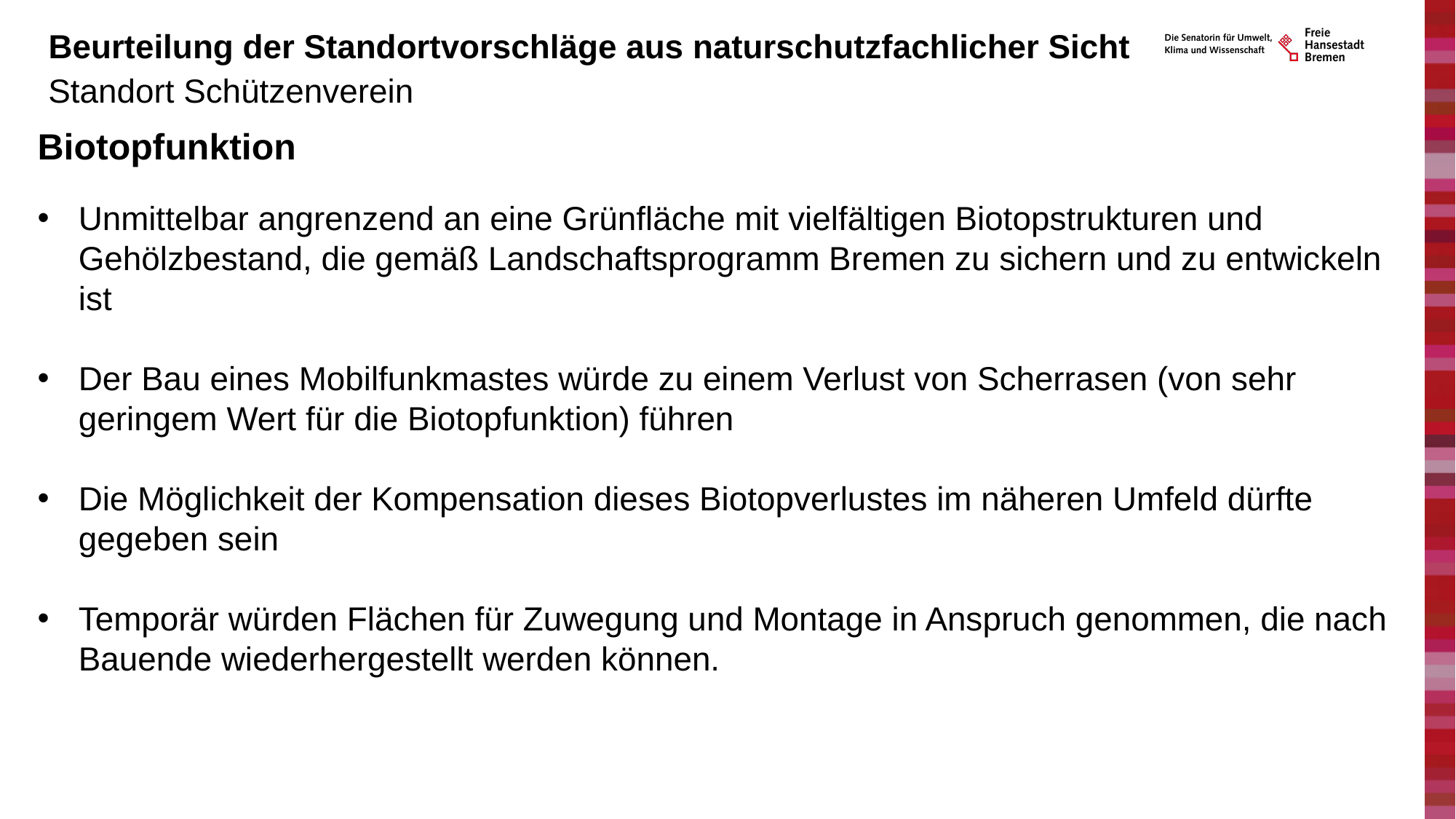

# Beurteilung der Standortvorschläge aus naturschutzfachlicher Sicht
Standort Schützenverein
Biotopfunktion

Unmittelbar angrenzend an eine Grünfläche mit vielfältigen Biotopstrukturen und Gehölzbestand, die gemäß Landschaftsprogramm Bremen zu sichern und zu entwickeln ist

Der Bau eines Mobilfunkmastes würde zu einem Verlust von Scherrasen (von sehr geringem Wert für die Biotopfunktion) führen

Die Möglichkeit der Kompensation dieses Biotopverlustes im näheren Umfeld dürfte gegeben sein

Temporär würden Flächen für Zuwegung und Montage in Anspruch genommen, die nach Bauende wiederhergestellt werden können.